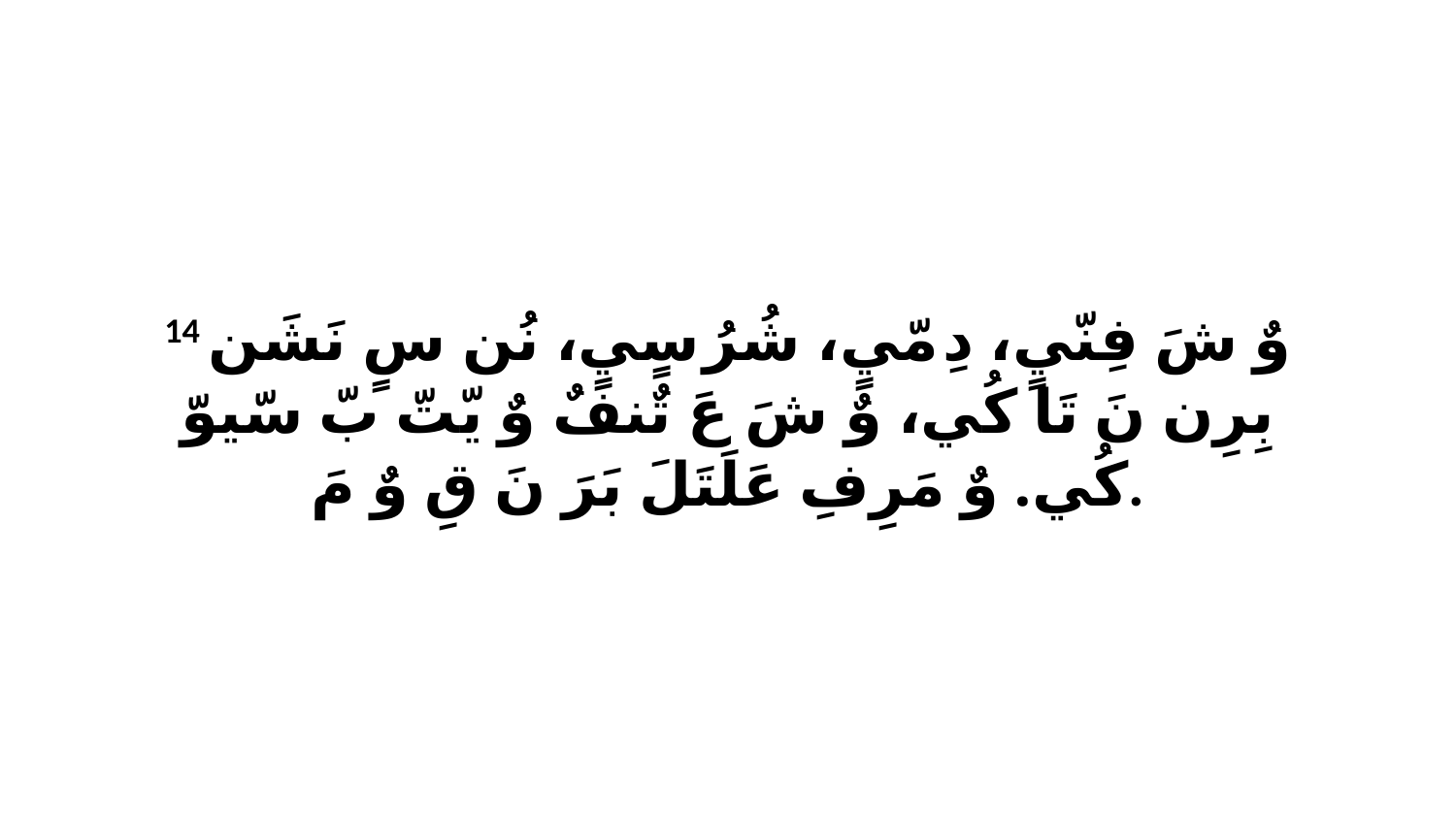

14 وٌ شَ فِنّيٍ، دِ مّيٍ، شُرُ سٍيٍ، نُن سٍ نَشَن بِرِن نَ تَا كُي، وٌ شَ عَ تٌنفٌ وٌ يّتّ بّ سّيوّ كُي. وٌ مَرِفِ عَلَتَلَ بَرَ نَ قِ وٌ مَ.